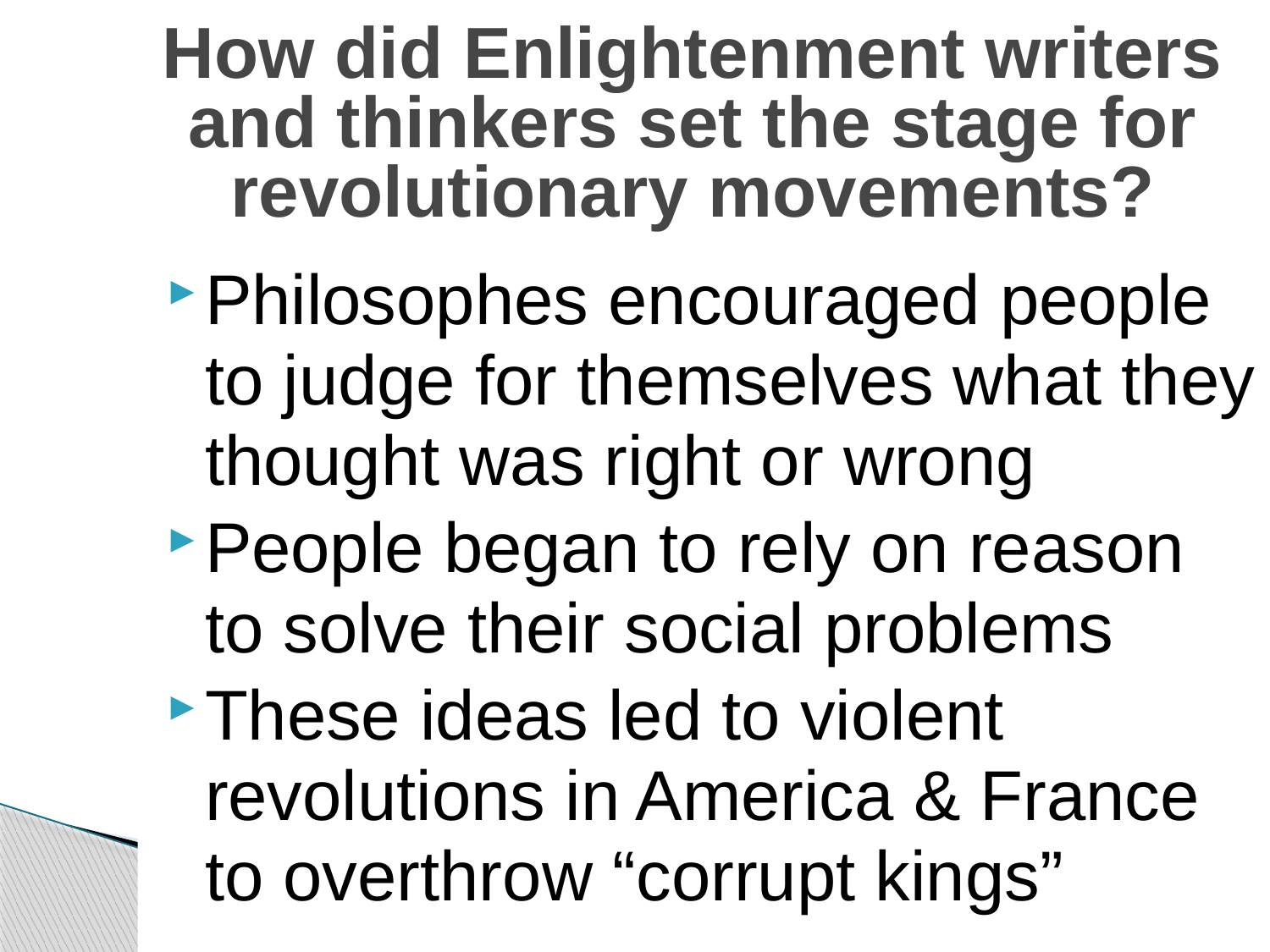

# How did Enlightenment writers and thinkers set the stage for revolutionary movements?
Philosophes encouraged people to judge for themselves what they thought was right or wrong
People began to rely on reason to solve their social problems
These ideas led to violent revolutions in America & France to overthrow “corrupt kings”